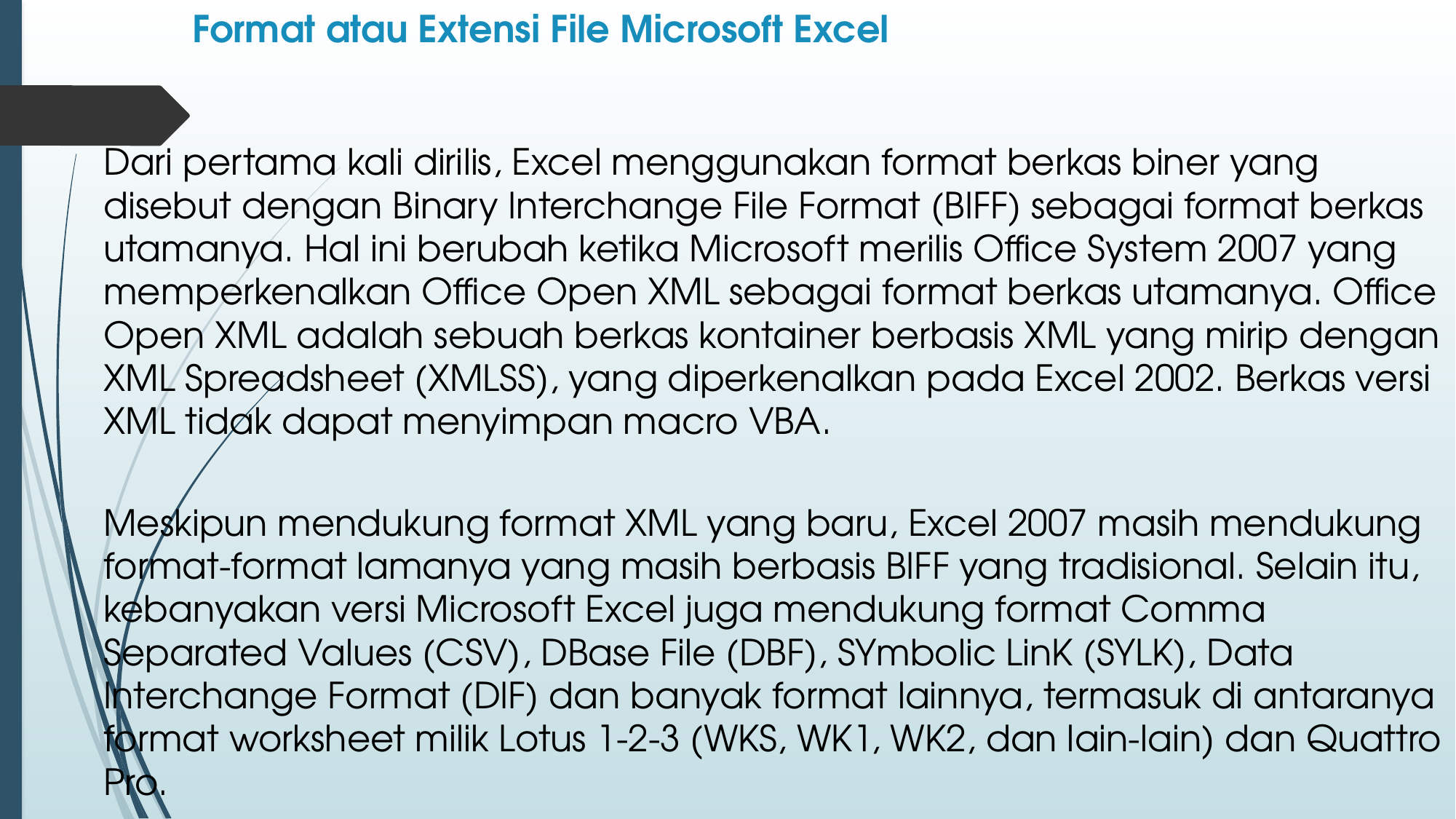

# Format atau Extensi File Microsoft Excel
Dari pertama kali dirilis, Excel menggunakan format berkas biner yang disebut dengan Binary Interchange File Format (BIFF) sebagai format berkas utamanya. Hal ini berubah ketika Microsoft merilis Office System 2007 yang memperkenalkan Office Open XML sebagai format berkas utamanya. Office Open XML adalah sebuah berkas kontainer berbasis XML yang mirip dengan XML Spreadsheet (XMLSS), yang diperkenalkan pada Excel 2002. Berkas versi XML tidak dapat menyimpan macro VBA.
Meskipun mendukung format XML yang baru, Excel 2007 masih mendukung format-format lamanya yang masih berbasis BIFF yang tradisional. Selain itu, kebanyakan versi Microsoft Excel juga mendukung format Comma Separated Values (CSV), DBase File (DBF), SYmbolic LinK (SYLK), Data Interchange Format (DIF) dan banyak format lainnya, termasuk di antaranya format worksheet milik Lotus 1-2-3 (WKS, WK1, WK2, dan lain-lain) dan Quattro Pro.